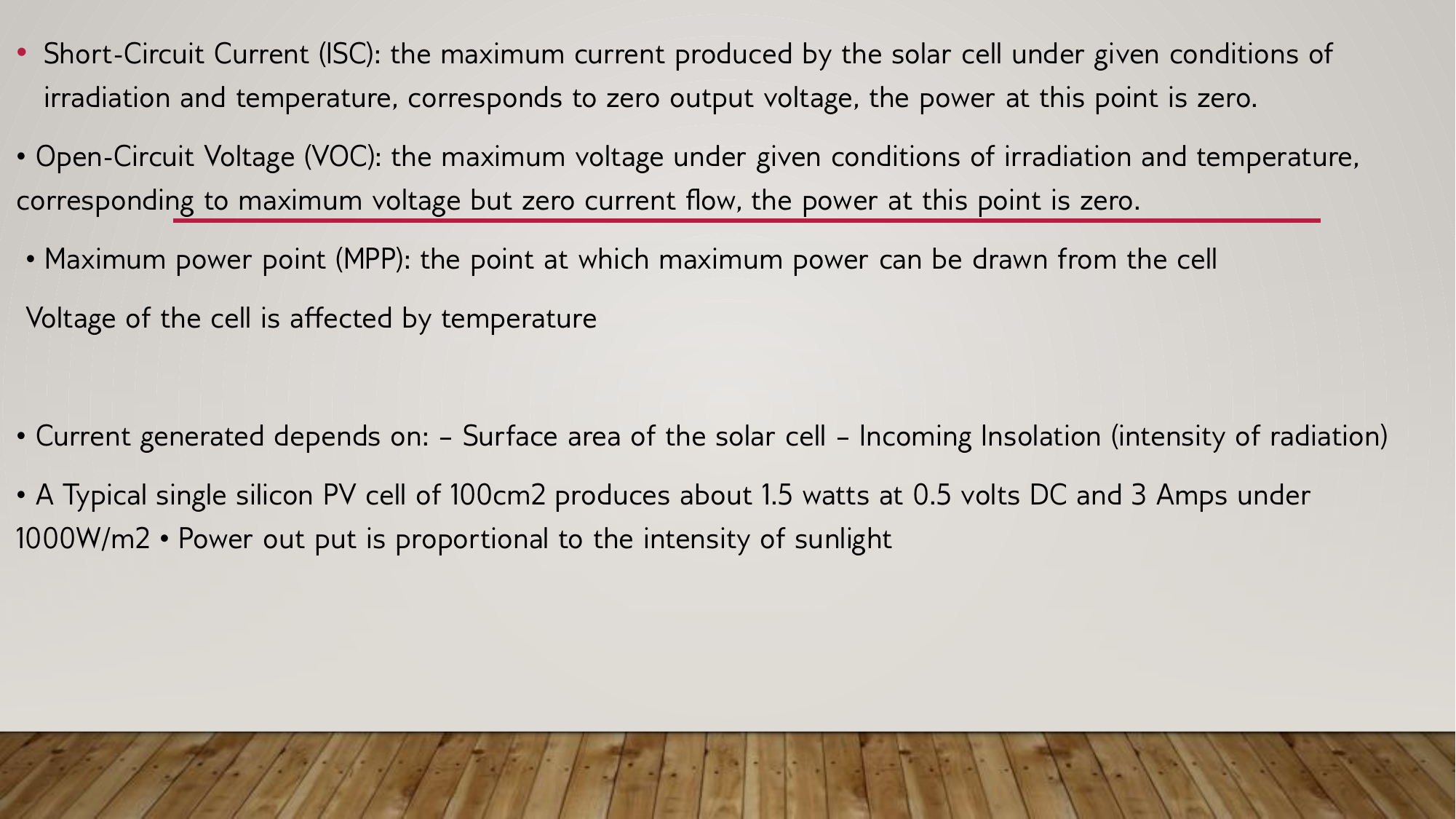

Short-Circuit Current (ISC): the maximum current produced by the solar cell under given conditions of irradiation and temperature, corresponds to zero output voltage, the power at this point is zero.
• Open-Circuit Voltage (VOC): the maximum voltage under given conditions of irradiation and temperature, corresponding to maximum voltage but zero current flow, the power at this point is zero.
 • Maximum power point (MPP): the point at which maximum power can be drawn from the cell
 Voltage of the cell is affected by temperature

• Current generated depends on: – Surface area of the solar cell – Incoming Insolation (intensity of radiation)
• A Typical single silicon PV cell of 100cm2 produces about 1.5 watts at 0.5 volts DC and 3 Amps under 1000W/m2 • Power out put is proportional to the intensity of sunlight